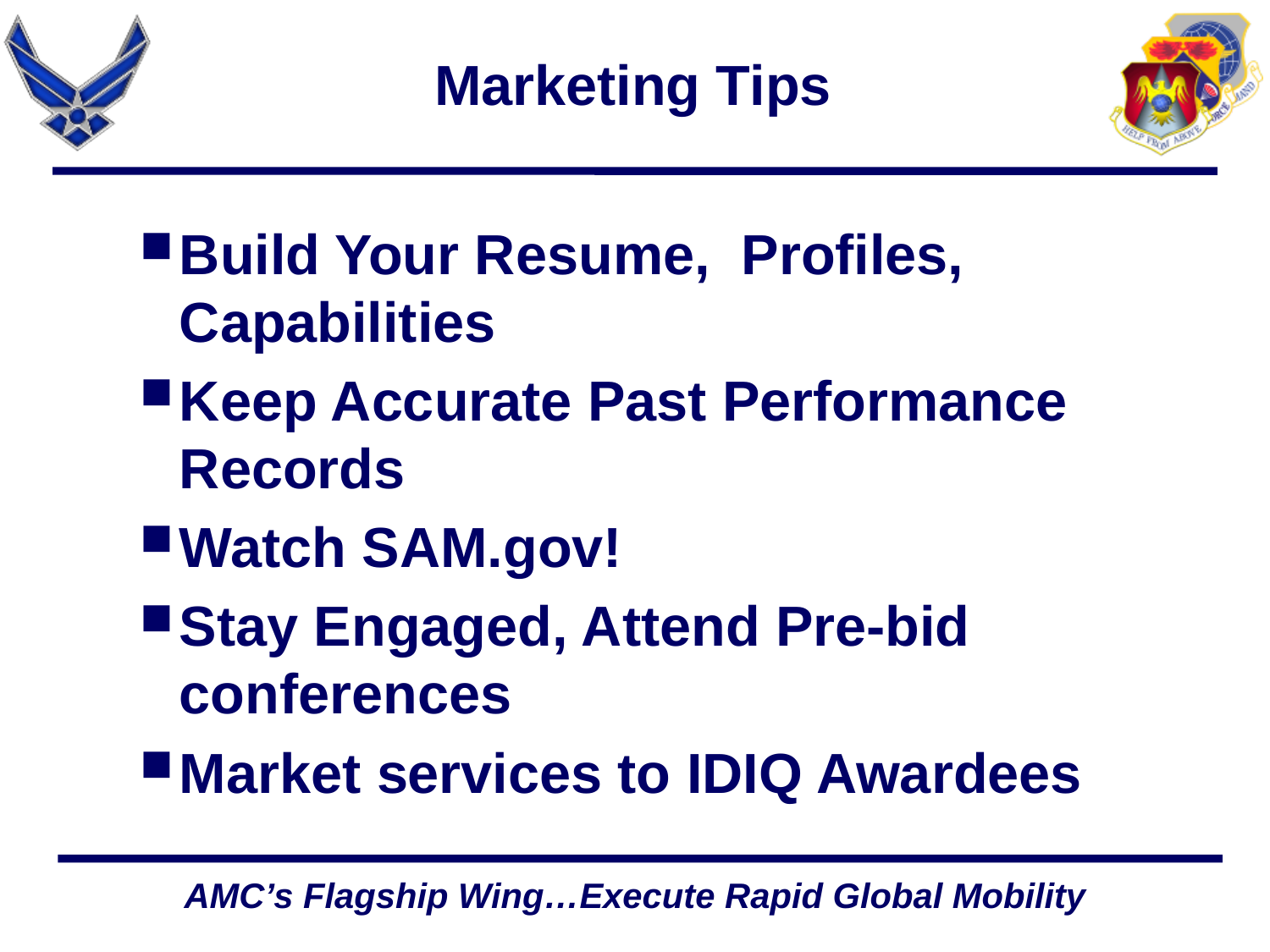

# Marketing Tips
Build Your Resume,  Profiles, Capabilities
Keep Accurate Past Performance Records
Watch SAM.gov!
Stay Engaged, Attend Pre-bid conferences
Market services to IDIQ Awardees